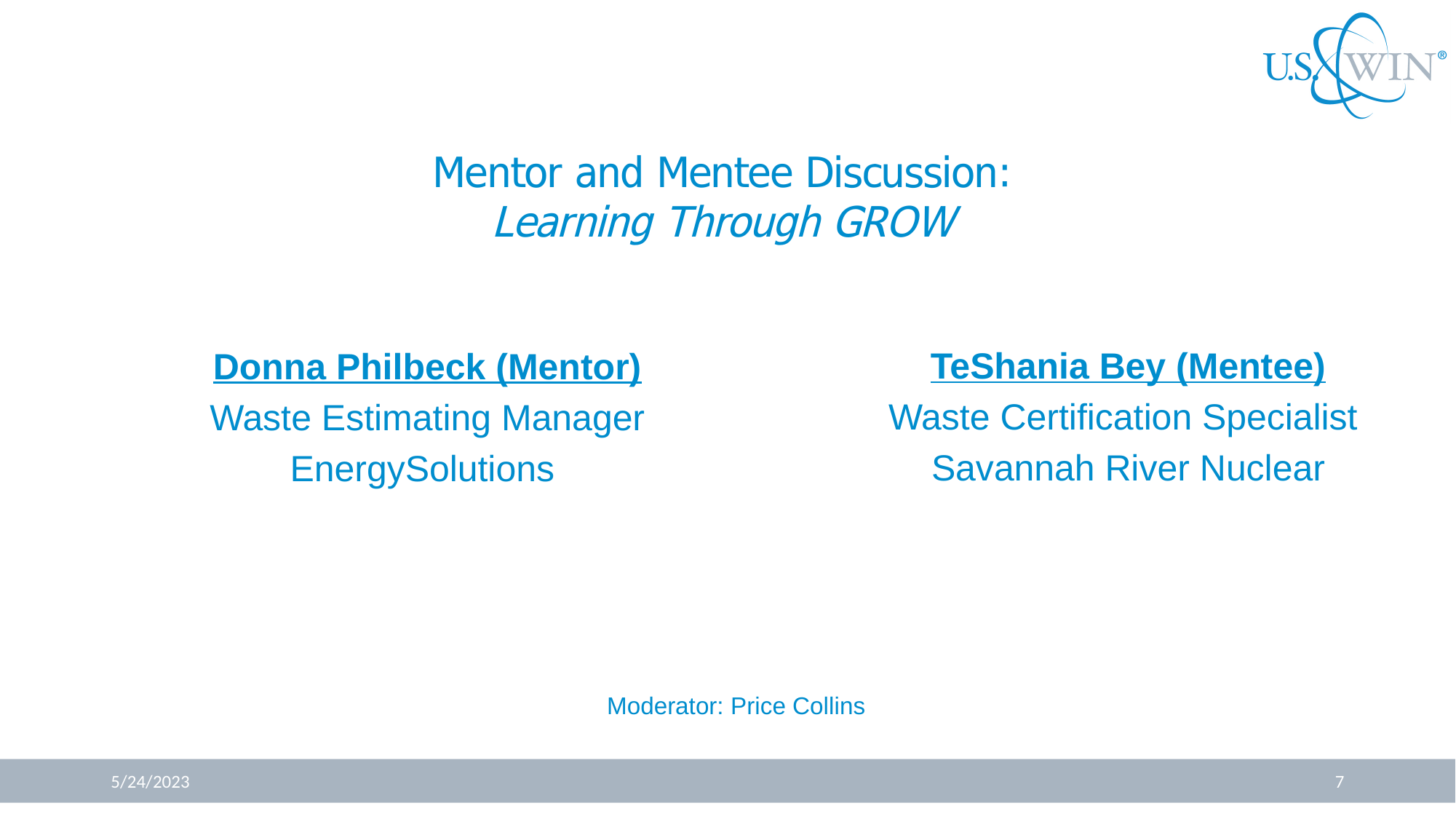

Mentor and Mentee Discussion:
Learning Through GROW
Donna Philbeck (Mentor)
Waste Estimating Manager
EnergySolutions

TeShania Bey (Mentee)
Waste Certification Specialist
Savannah River Nuclear

Moderator: Price Collins
5/24/2023
7